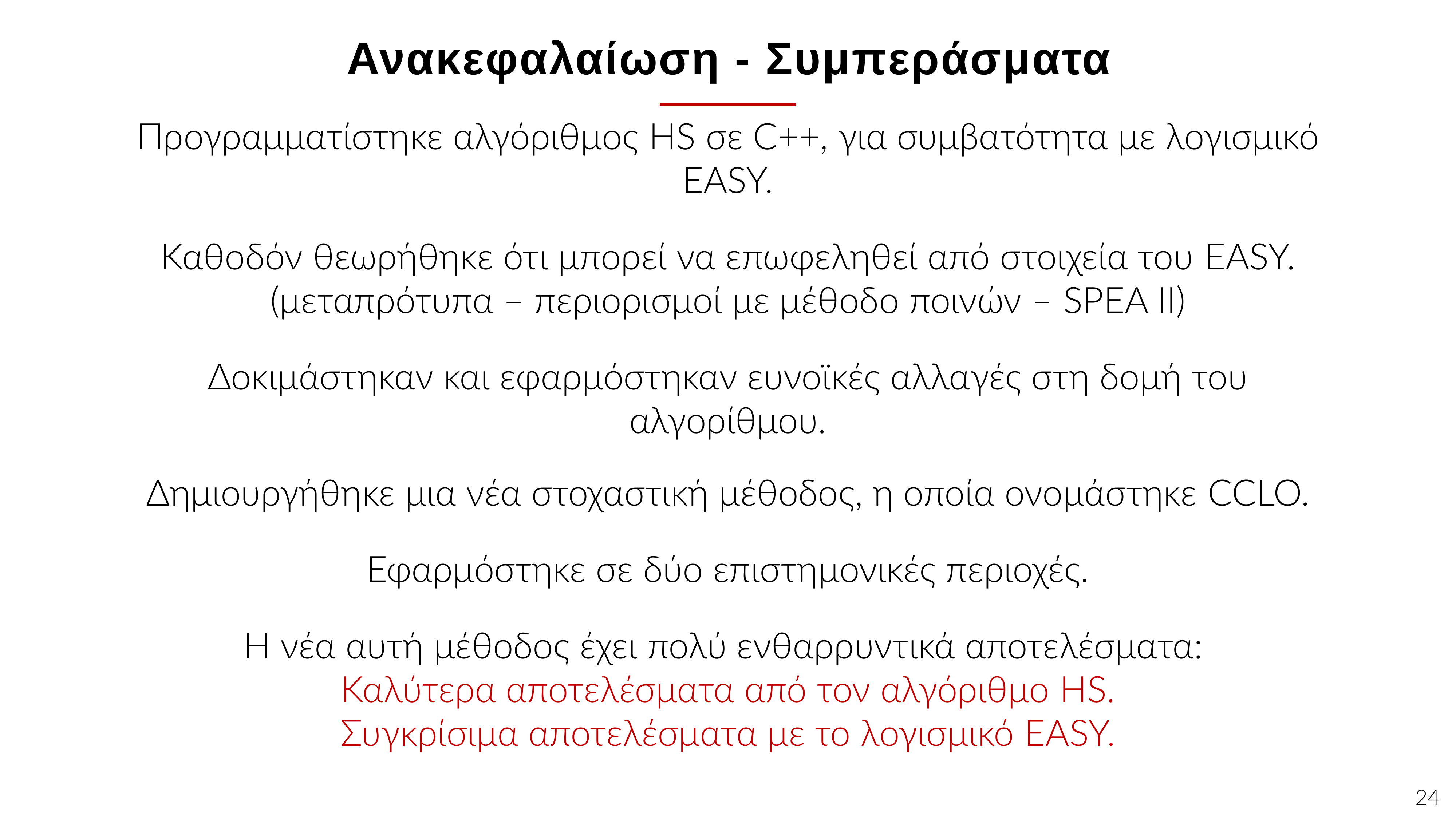

Ανακεφαλαίωση - Συμπεράσματα
Προγραμματίστηκε αλγόριθμος HS σε C++, για συμβατότητα με λογισμικό EASY.

Καθοδόν θεωρήθηκε ότι μπορεί να επωφεληθεί από στοιχεία του EASY. (μεταπρότυπα – περιορισμοί με μέθοδο ποινών – SPEA II)

Δοκιμάστηκαν και εφαρμόστηκαν ευνοϊκές αλλαγές στη δομή του αλγορίθμου.

Δημιουργήθηκε μια νέα στοχαστική μέθοδος, η οποία ονομάστηκε CCLO.

Εφαρμόστηκε σε δύο επιστημονικές περιοχές.

Η νέα αυτή μέθοδος έχει πολύ ενθαρρυντικά αποτελέσματα:
Καλύτερα αποτελέσματα από τον αλγόριθμο HS.
Συγκρίσιμα αποτελέσματα με το λογισμικό EASY.
24